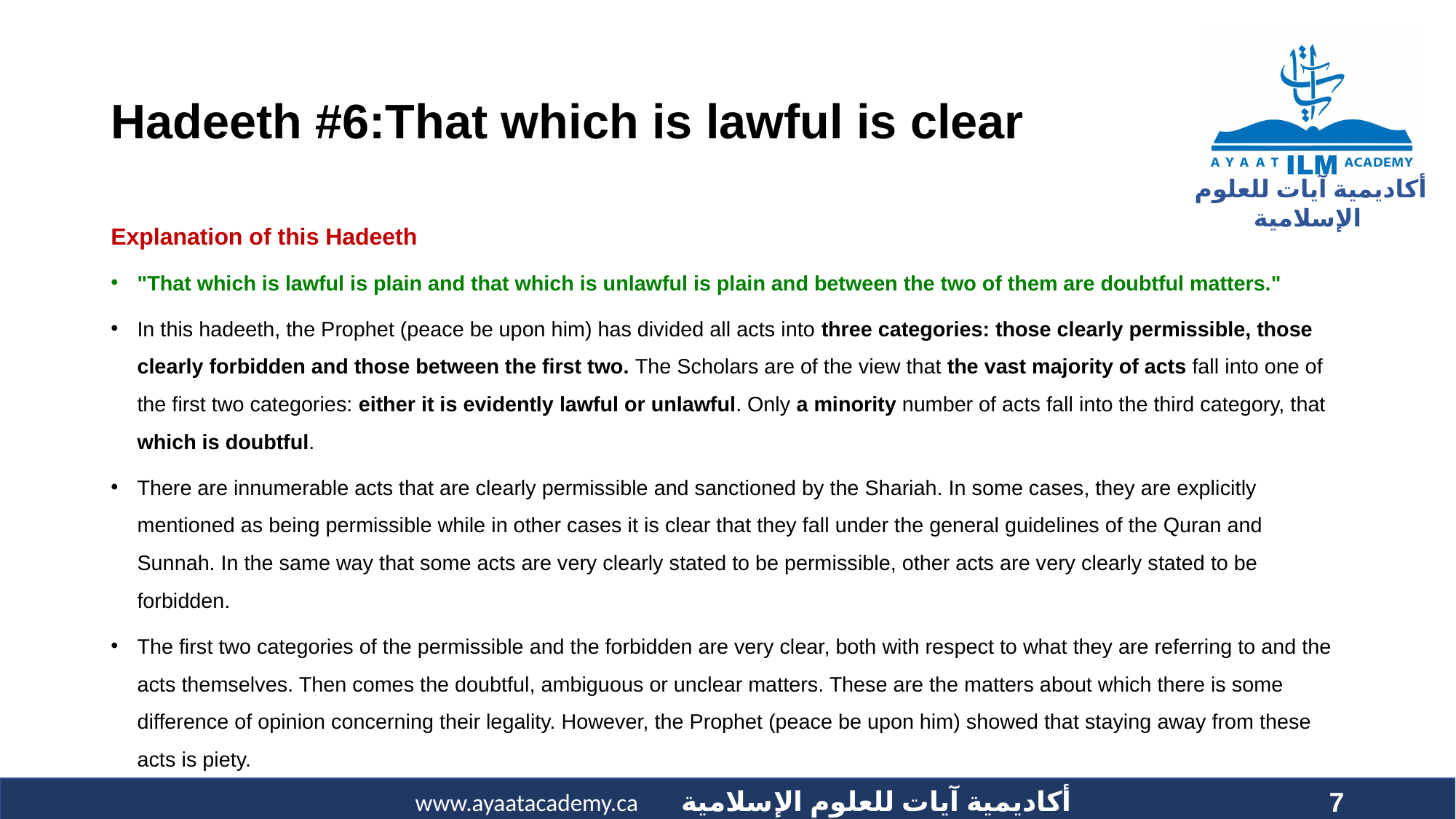

# Hadeeth #6:That which is lawful is clear
Explanation of this Hadeeth
"That which is lawful is plain and that which is unlawful is plain and between the two of them are doubtful matters."
In this hadeeth, the Prophet (peace be upon him) has divided all acts into three categories: those clearly permissible, those clearly forbidden and those between the first two. The Scholars are of the view that the vast majority of acts fall into one of the first two categories: either it is evidently lawful or unlawful. Only a minority number of acts fall into the third category, that which is doubtful.
There are innumerable acts that are clearly permissible and sanctioned by the Shariah. In some cases, they are explicitly mentioned as being permissible while in other cases it is clear that they fall under the general guidelines of the Quran and Sunnah. In the same way that some acts are very clearly stated to be permissible, other acts are very clearly stated to be forbidden.
The first two categories of the permissible and the forbidden are very clear, both with respect to what they are referring to and the acts themselves. Then comes the doubtful, ambiguous or unclear matters. These are the matters about which there is some difference of opinion concerning their legality. However, the Prophet (peace be upon him) showed that staying away from these acts is piety.
7